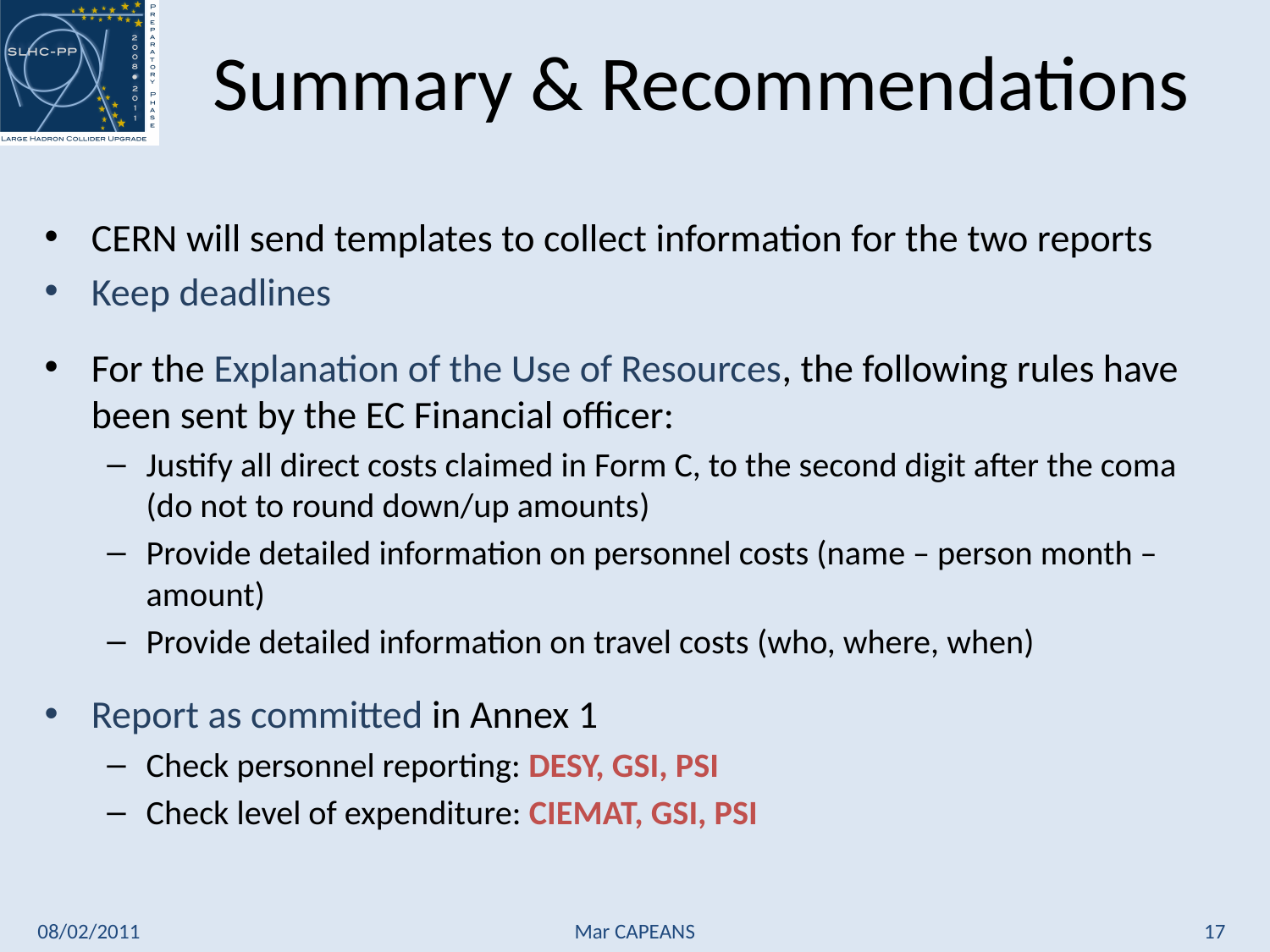

# Summary & Recommendations
CERN will send templates to collect information for the two reports
Keep deadlines
For the Explanation of the Use of Resources, the following rules have been sent by the EC Financial officer:
Justify all direct costs claimed in Form C, to the second digit after the coma (do not to round down/up amounts)
Provide detailed information on personnel costs (name – person month – amount)
Provide detailed information on travel costs (who, where, when)
Report as committed in Annex 1
Check personnel reporting: DESY, GSI, PSI
Check level of expenditure: CIEMAT, GSI, PSI

08/02/2011
Mar CAPEANS
17